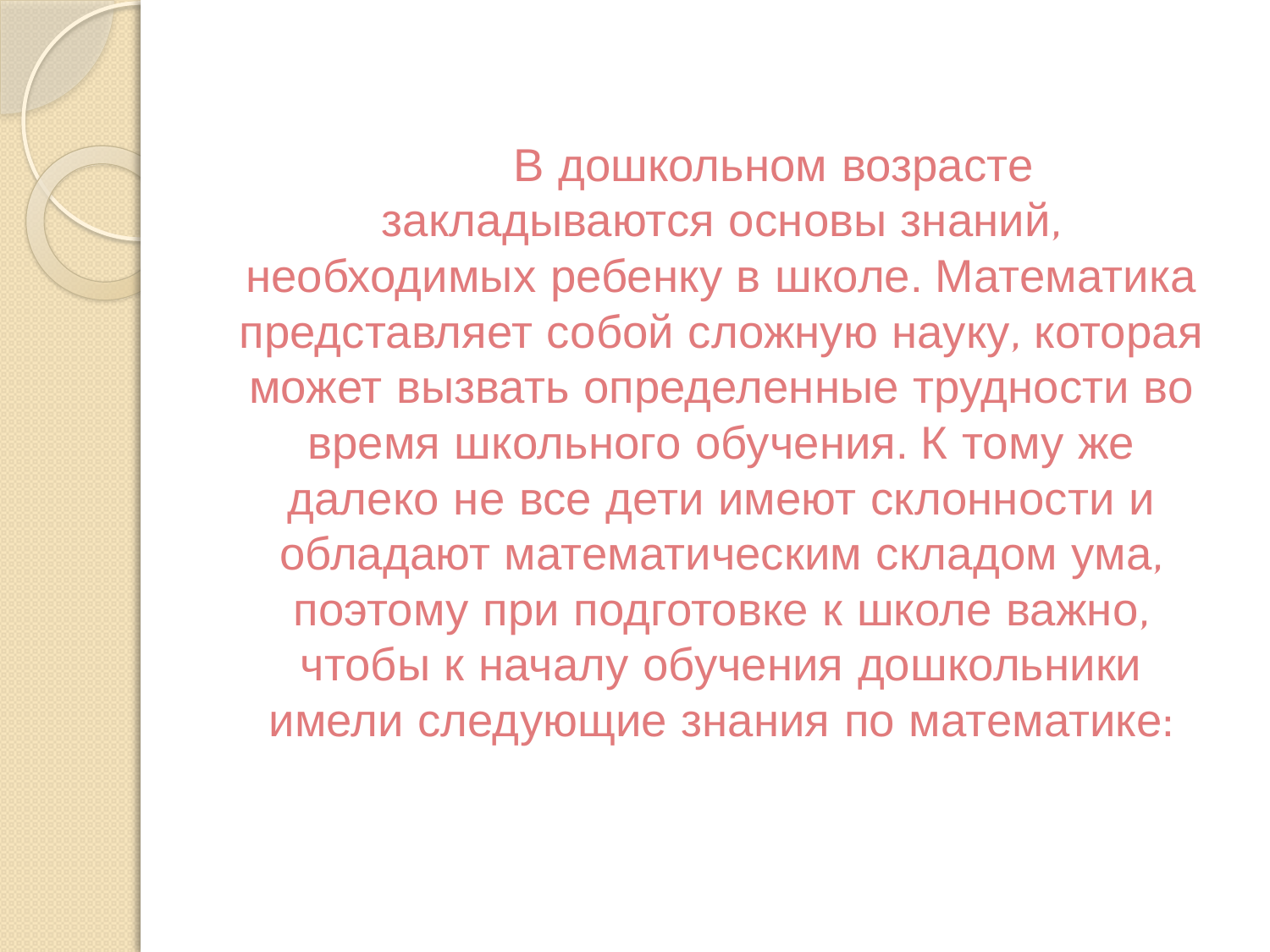

В дошкольном возрасте закладываются основы знаний, необходимых ребенку в школе. Математика представляет собой сложную науку, которая может вызвать определенные трудности во время школьного обучения. К тому же далеко не все дети имеют склонности и обладают математическим складом ума, поэтому при подготовке к школе важно, чтобы к началу обучения дошкольники имели следующие знания по математике: